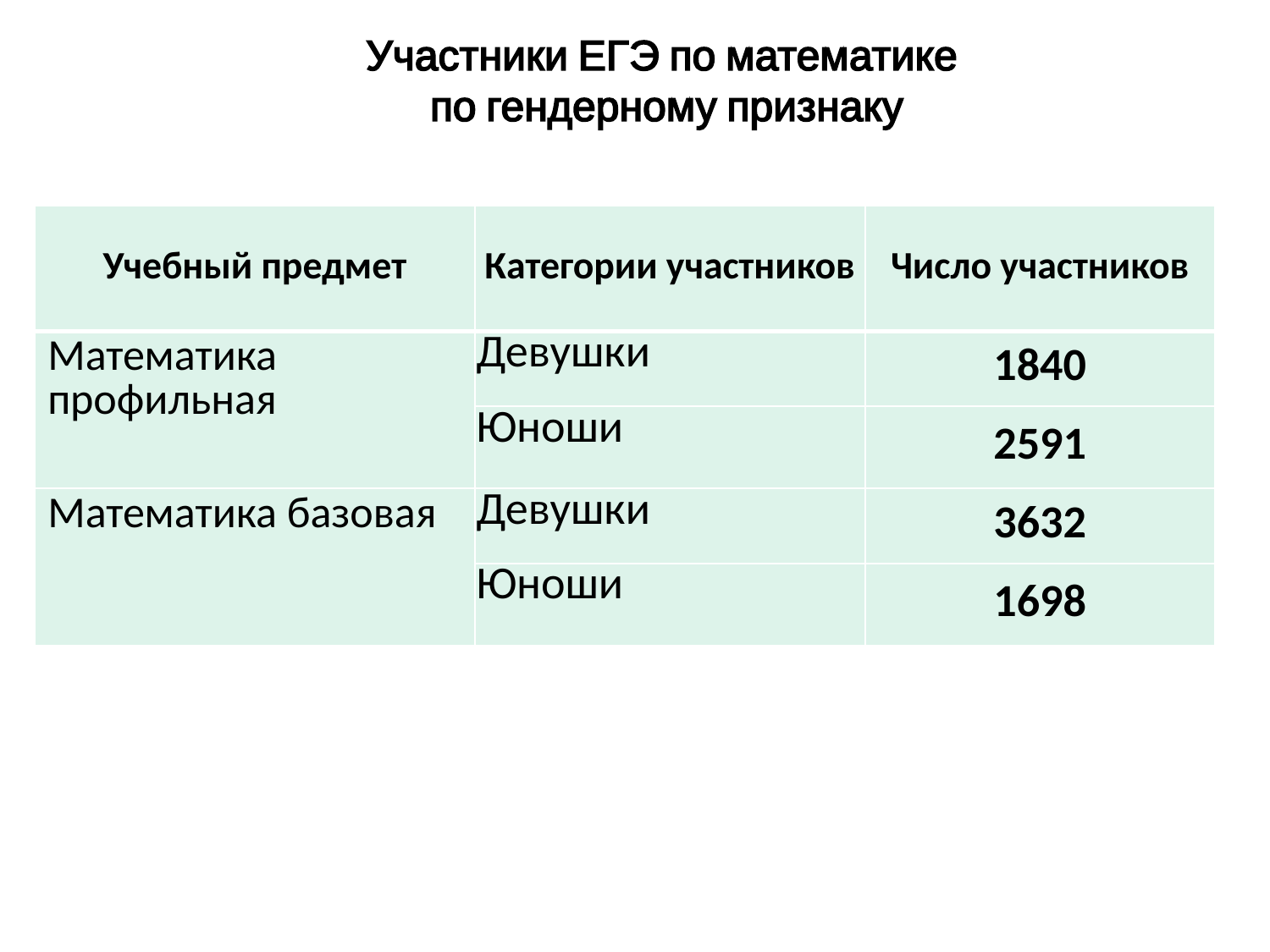

# Участники ЕГЭ по математике по гендерному признаку
| Учебный предмет | Категории участников | Число участников |
| --- | --- | --- |
| Математика профильная | Девушки | 1840 |
|  | Юноши | 2591 |
| Математика базовая | Девушки | 3632 |
|  | Юноши | 1698 |